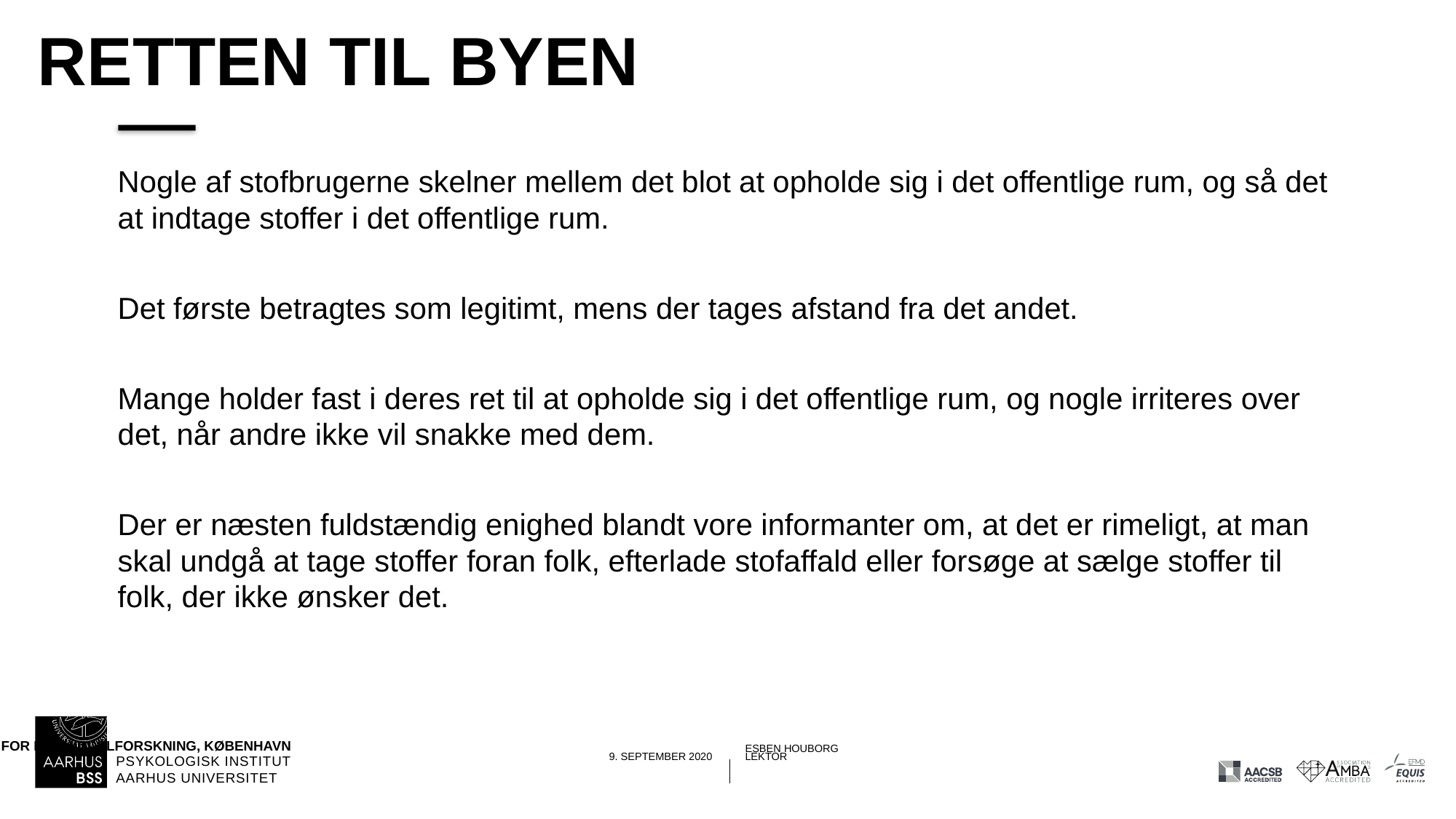

# Retten til byen
Nogle af stofbrugerne skelner mellem det blot at opholde sig i det offentlige rum, og så det at indtage stoffer i det offentlige rum.

Det første betragtes som legitimt, mens der tages afstand fra det andet.

Mange holder fast i deres ret til at opholde sig i det offentlige rum, og nogle irriteres over det, når andre ikke vil snakke med dem.

Der er næsten fuldstændig enighed blandt vore informanter om, at det er rimeligt, at man skal undgå at tage stoffer foran folk, efterlade stofaffald eller forsøge at sælge stoffer til folk, der ikke ønsker det.

14-09-202009-09-2020